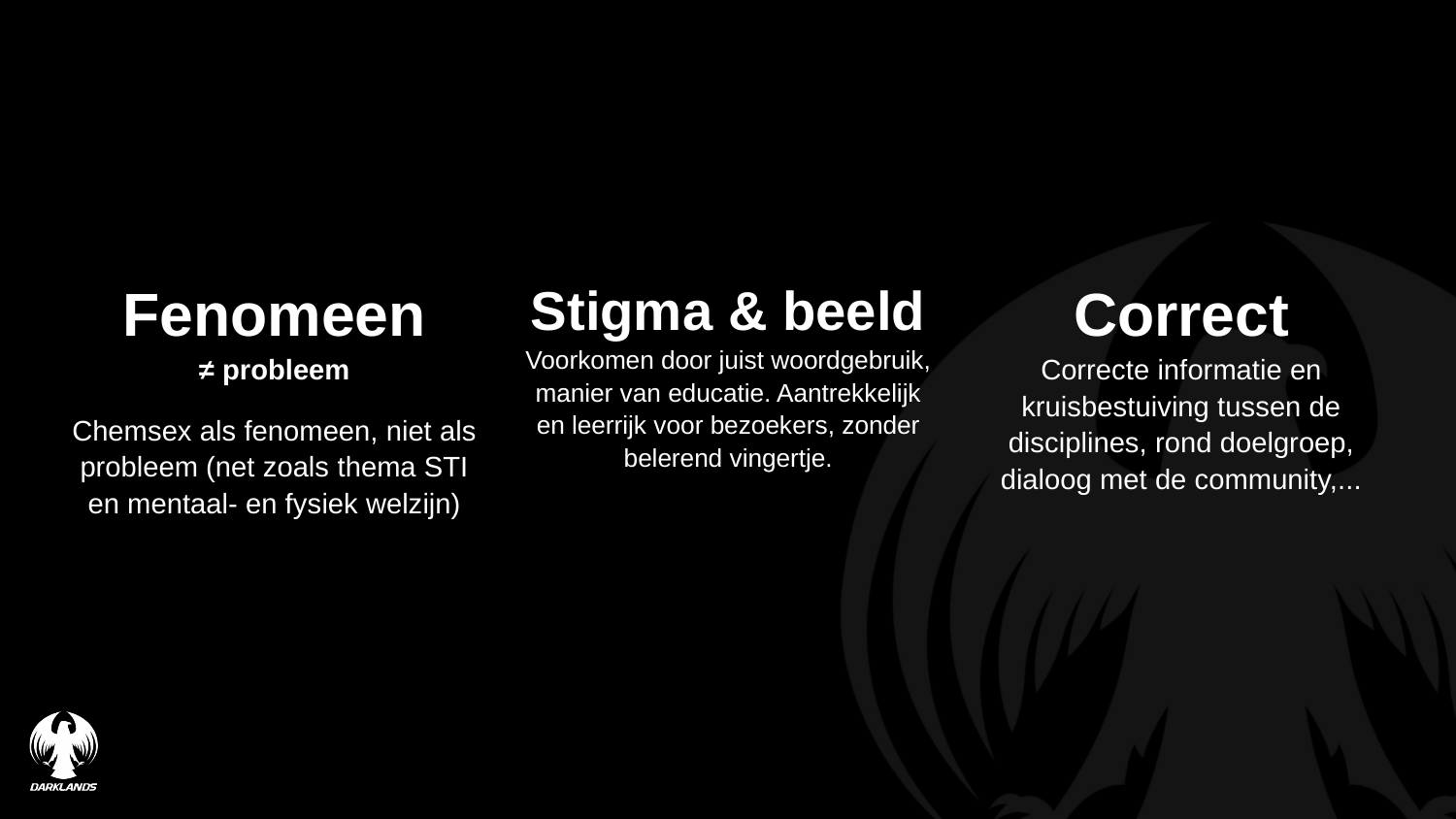

#
Fenomeen
≠ probleem
Chemsex als fenomeen, niet als probleem (net zoals thema STI en mentaal- en fysiek welzijn)
Stigma & beeld
Voorkomen door juist woordgebruik, manier van educatie. Aantrekkelijk en leerrijk voor bezoekers, zonder belerend vingertje.
Correct
Correcte informatie en kruisbestuiving tussen de disciplines, rond doelgroep, dialoog met de community,...